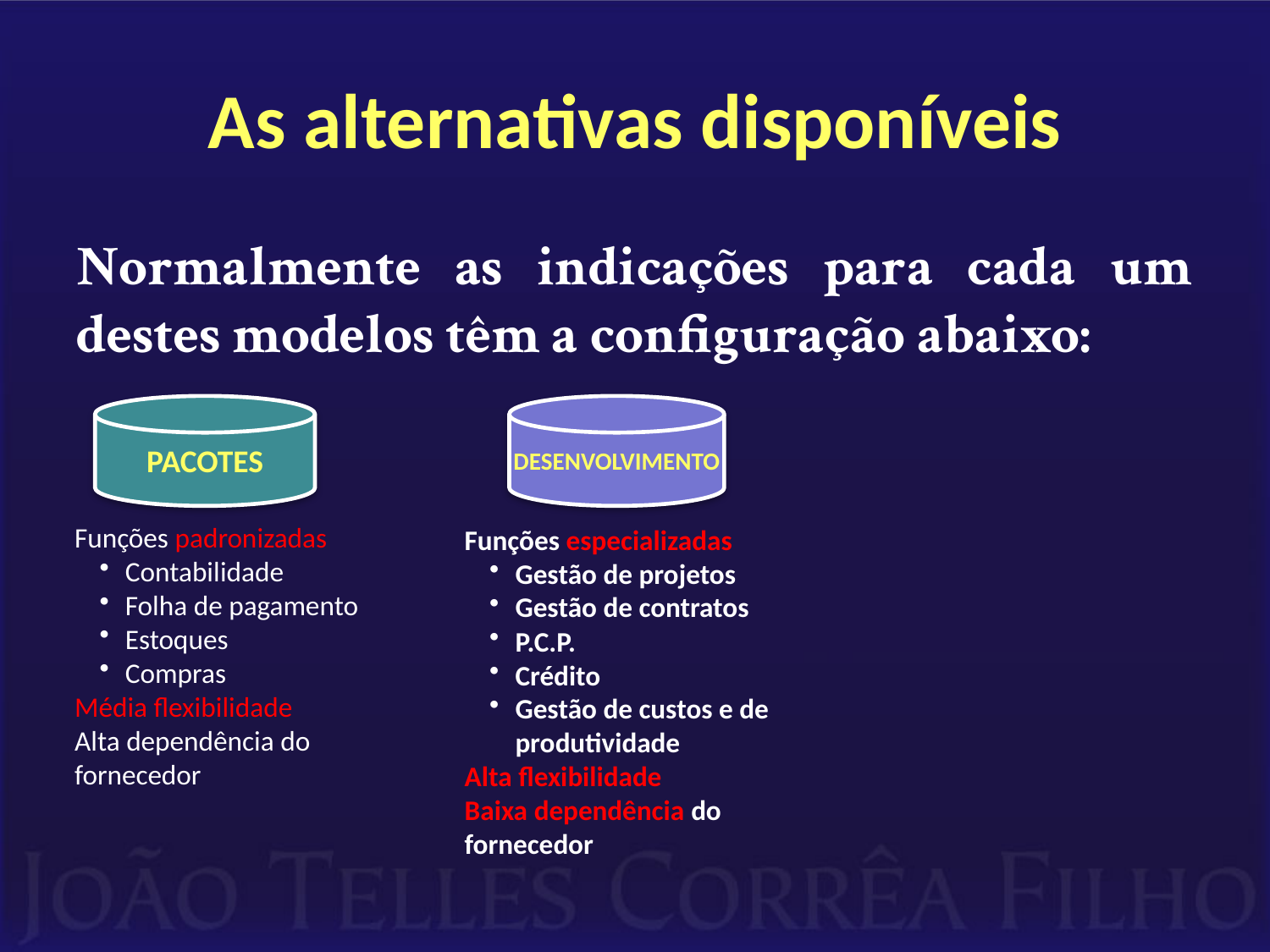

# As alternativas disponíveis
Normalmente as indicações para cada um destes modelos têm a configuração abaixo:
PACOTES
DESENVOLVIMENTO
Funções padronizadas
Contabilidade
Folha de pagamento
Estoques
Compras
Média flexibilidade
Alta dependência do fornecedor
Funções especializadas
Gestão de projetos
Gestão de contratos
P.C.P.
Crédito
Gestão de custos e de produtividade
Alta flexibilidade
Baixa dependência do fornecedor